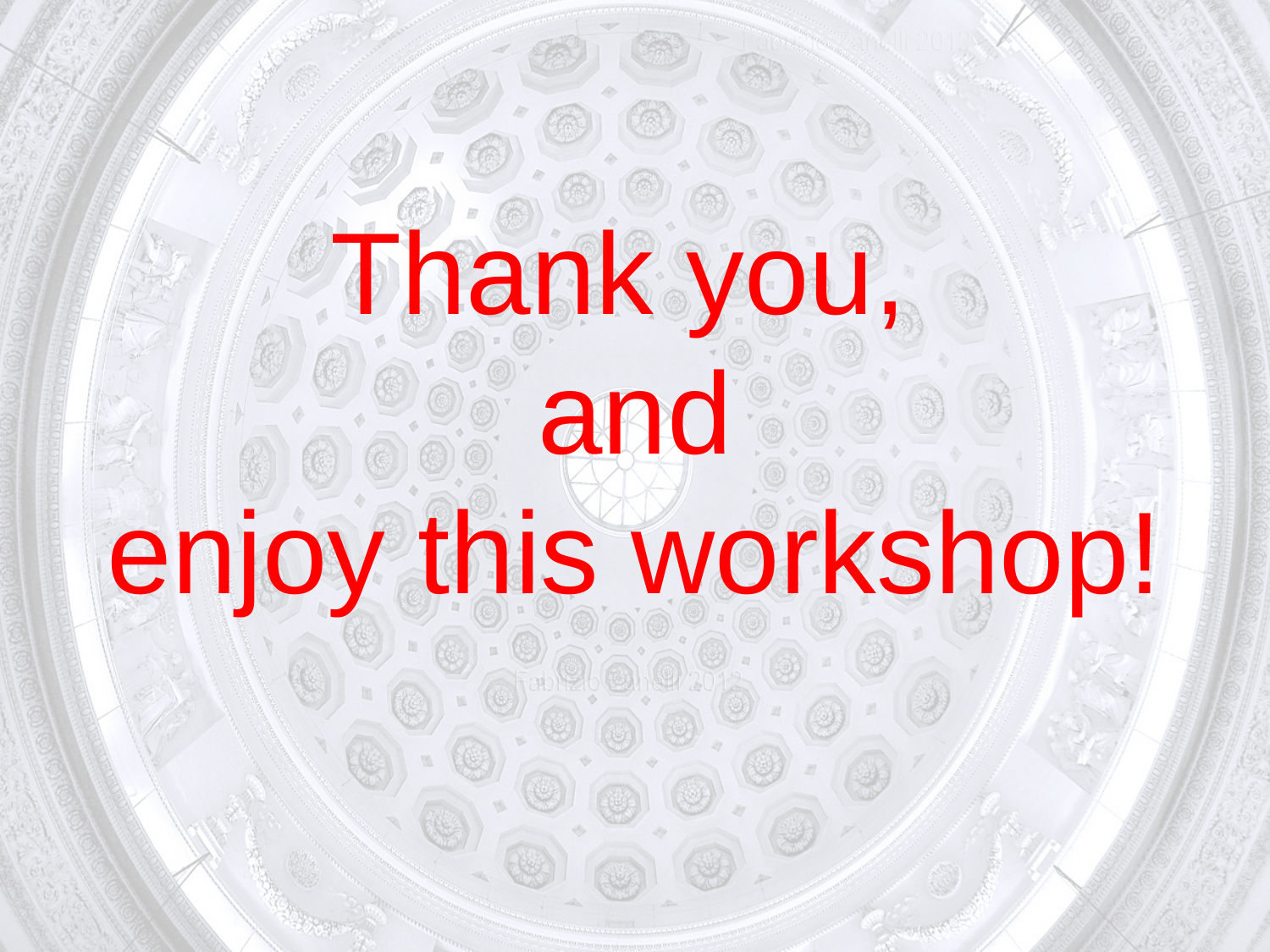

# Thank you, and enjoy this workshop!